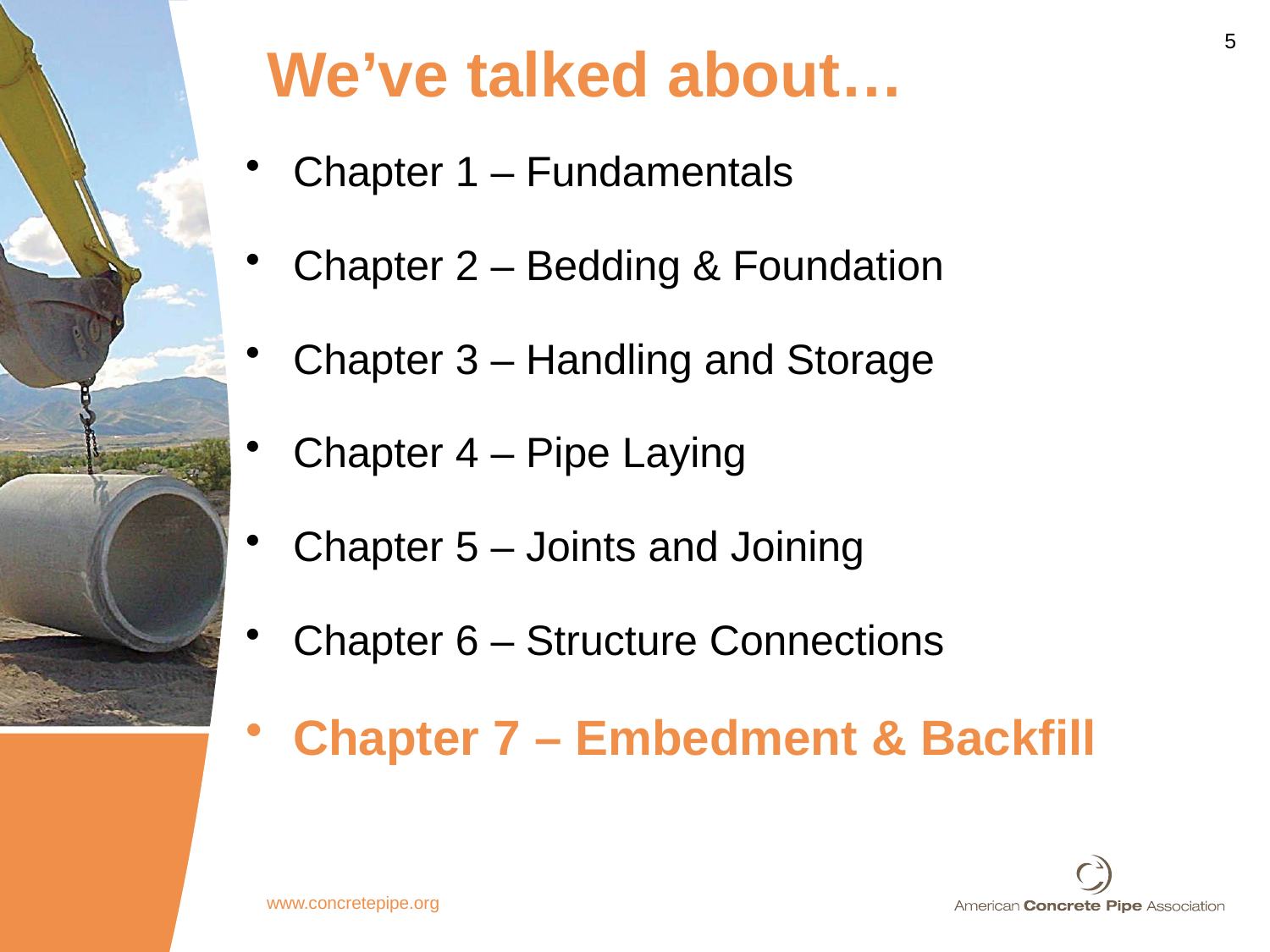

# We’ve talked about…
Chapter 1 – Fundamentals

Chapter 2 – Bedding & Foundation

Chapter 3 – Handling and Storage

Chapter 4 – Pipe Laying

Chapter 5 – Joints and Joining

Chapter 6 – Structure Connections

Chapter 7 – Embedment & Backfill

www.concretepipe.org